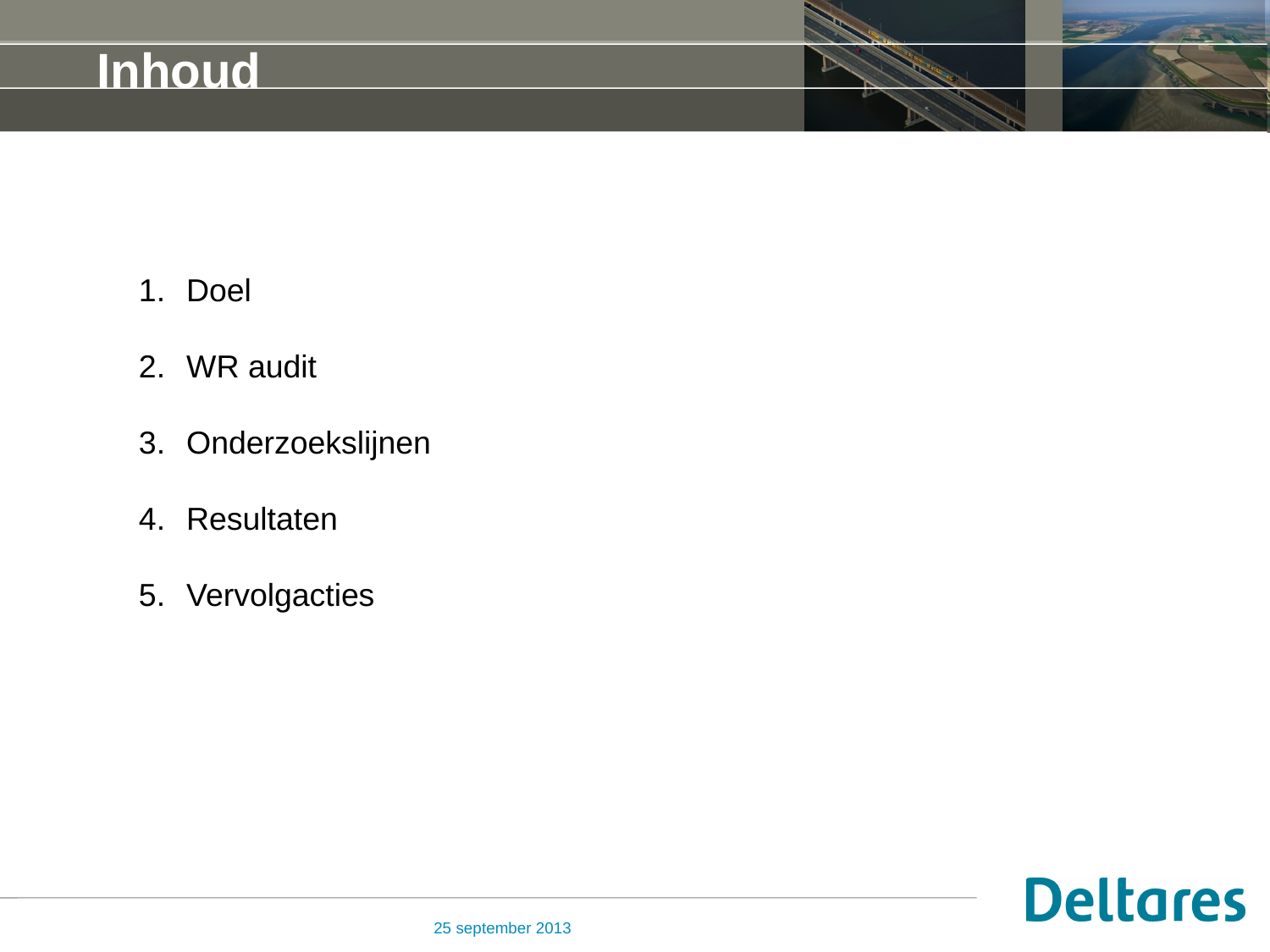

# Inhoud
Doel

WR audit

Onderzoekslijnen

Resultaten

Vervolgacties
25 september 2013